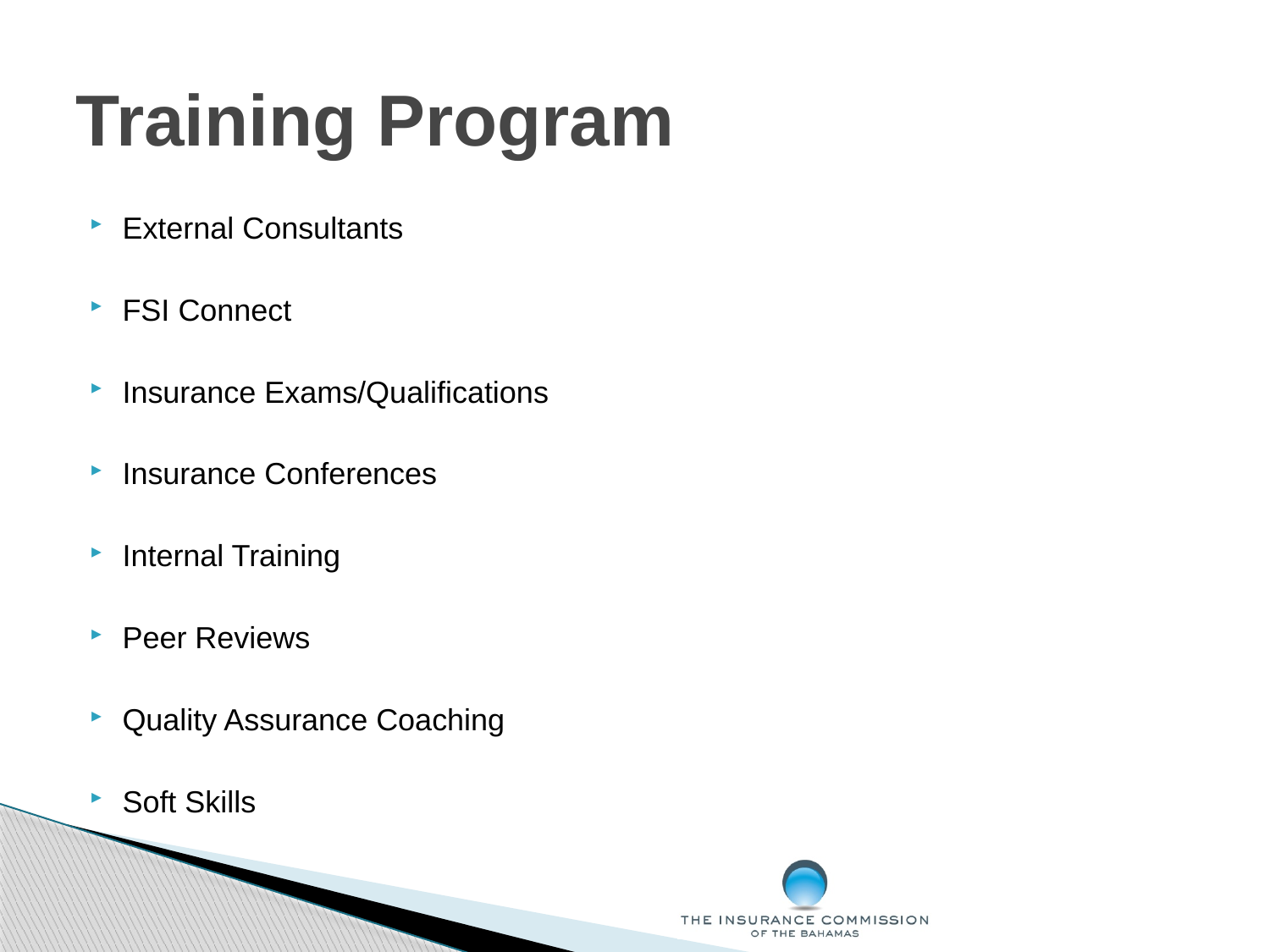

# Training Program

External Consultants

FSI Connect

Insurance Exams/Qualifications

Insurance Conferences

Internal Training

Peer Reviews

Quality Assurance Coaching

Soft Skills